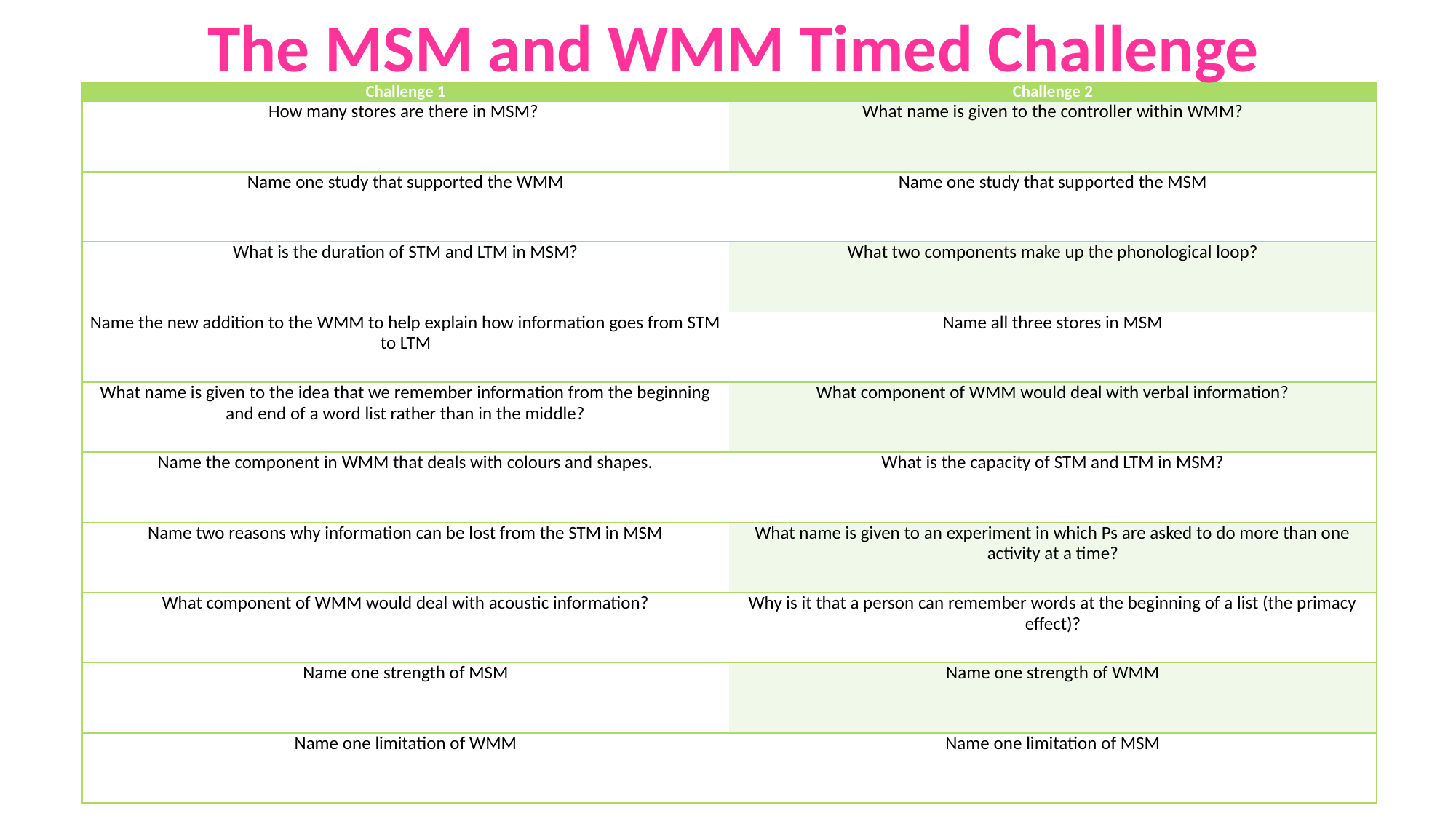

The MSM and WMM Timed Challenge
| Challenge 1 | Challenge 2 |
| --- | --- |
| How many stores are there in MSM? | What name is given to the controller within WMM? |
| Name one study that supported the WMM | Name one study that supported the MSM |
| What is the duration of STM and LTM in MSM? | What two components make up the phonological loop? |
| Name the new addition to the WMM to help explain how information goes from STM to LTM | Name all three stores in MSM |
| What name is given to the idea that we remember information from the beginning and end of a word list rather than in the middle? | What component of WMM would deal with verbal information? |
| Name the component in WMM that deals with colours and shapes. | What is the capacity of STM and LTM in MSM? |
| Name two reasons why information can be lost from the STM in MSM | What name is given to an experiment in which Ps are asked to do more than one activity at a time? |
| What component of WMM would deal with acoustic information? | Why is it that a person can remember words at the beginning of a list (the primacy effect)? |
| Name one strength of MSM | Name one strength of WMM |
| Name one limitation of WMM | Name one limitation of MSM |